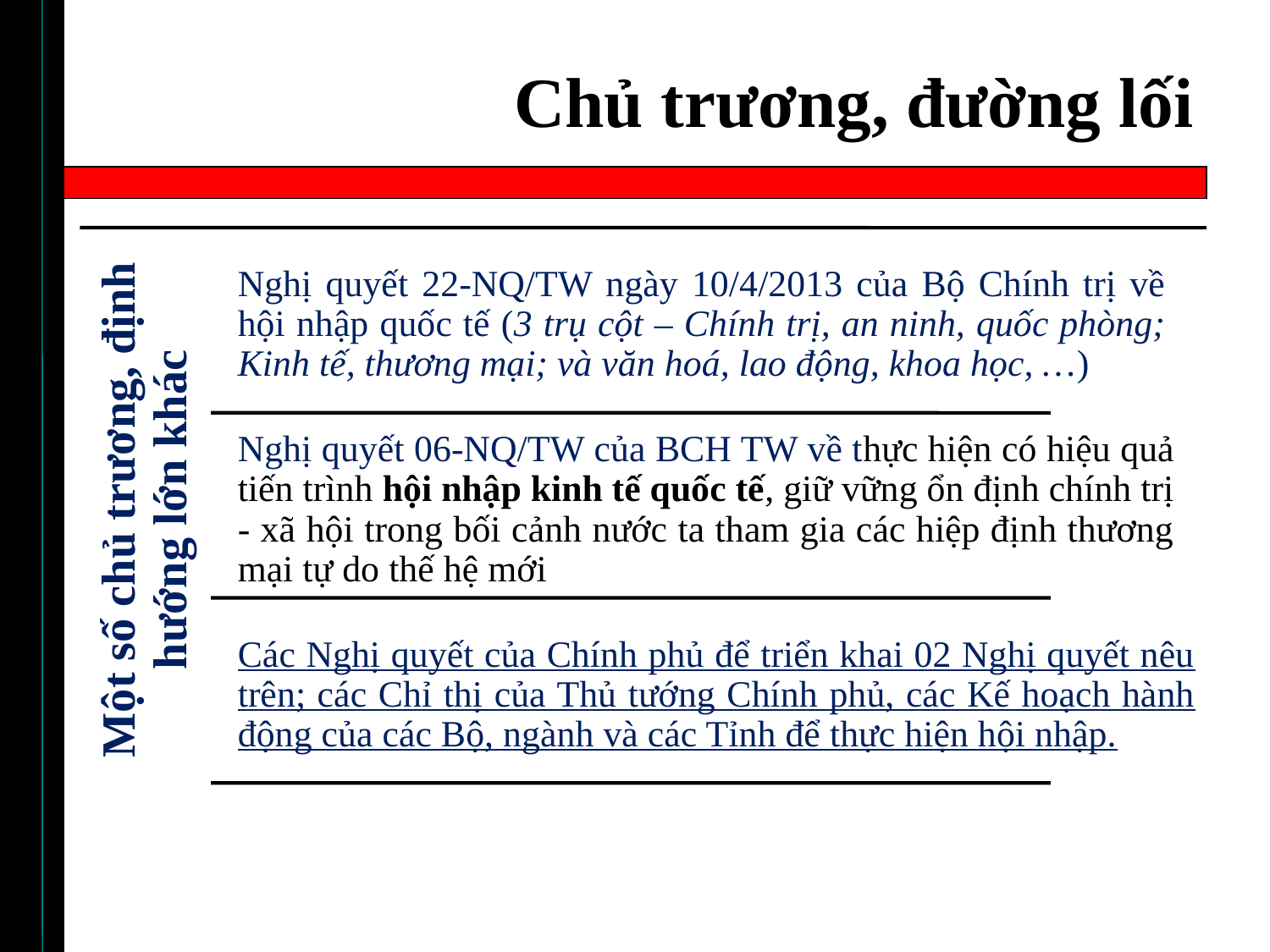

# Chủ trương, đường lối

Một số chủ trương, định hướng lớn khác
Nghị quyết 22-NQ/TW ngày 10/4/2013 của Bộ Chính trị về hội nhập quốc tế (3 trụ cột – Chính trị, an ninh, quốc phòng; Kinh tế, thương mại; và văn hoá, lao động, khoa học, …)
Nghị quyết 06-NQ/TW của BCH TW về thực hiện có hiệu quả tiến trình hội nhập kinh tế quốc tế, giữ vững ổn định chính trị - xã hội trong bối cảnh nước ta tham gia các hiệp định thương mại tự do thế hệ mới
Các Nghị quyết của Chính phủ để triển khai 02 Nghị quyết nêu trên; các Chỉ thị của Thủ tướng Chính phủ, các Kế hoạch hành động của các Bộ, ngành và các Tỉnh để thực hiện hội nhập.